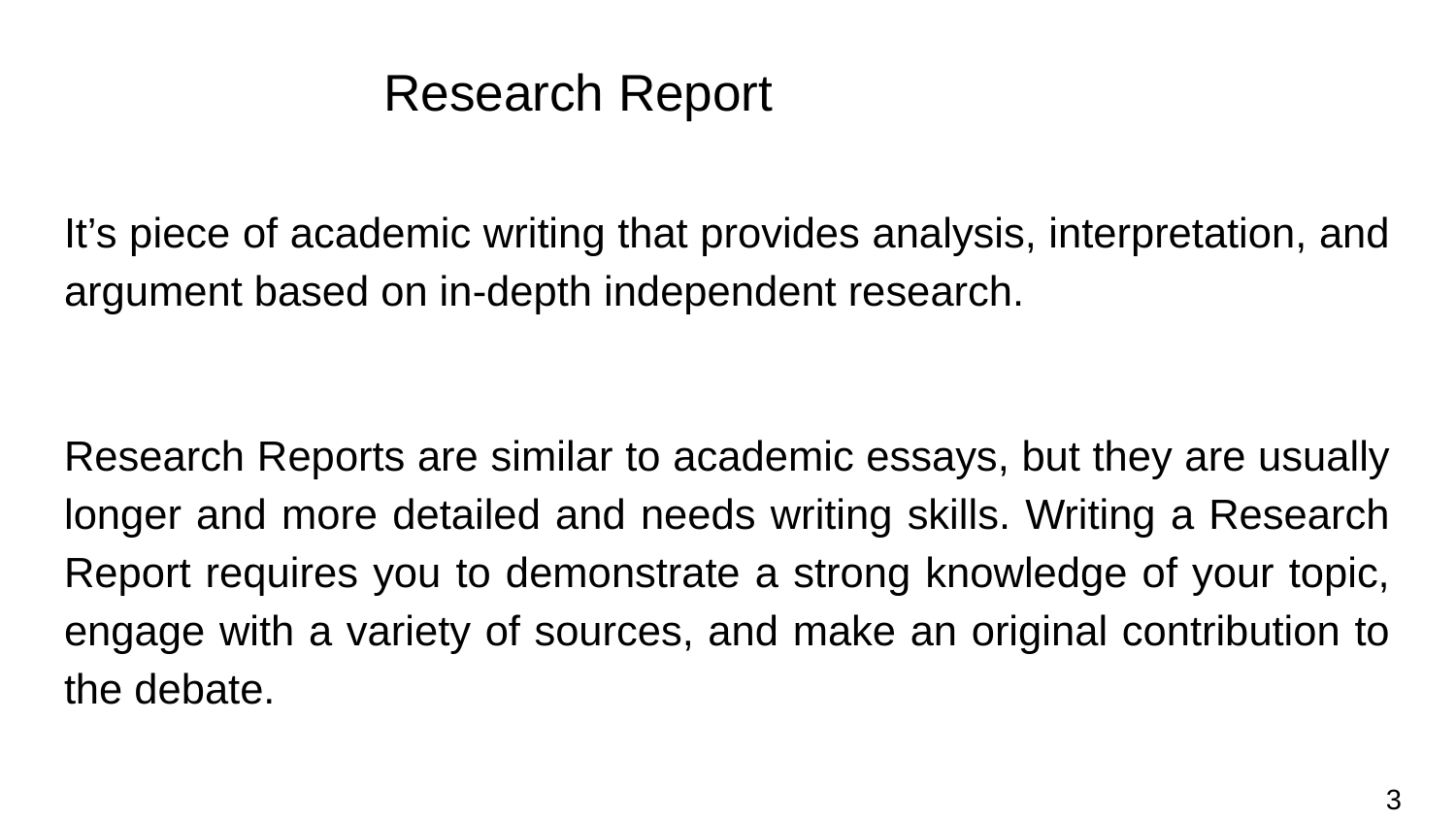

# Research Report
It’s piece of academic writing that provides analysis, interpretation, and argument based on in-depth independent research.

Research Reports are similar to academic essays, but they are usually longer and more detailed and needs writing skills. Writing a Research Report requires you to demonstrate a strong knowledge of your topic, engage with a variety of sources, and make an original contribution to the debate.
3